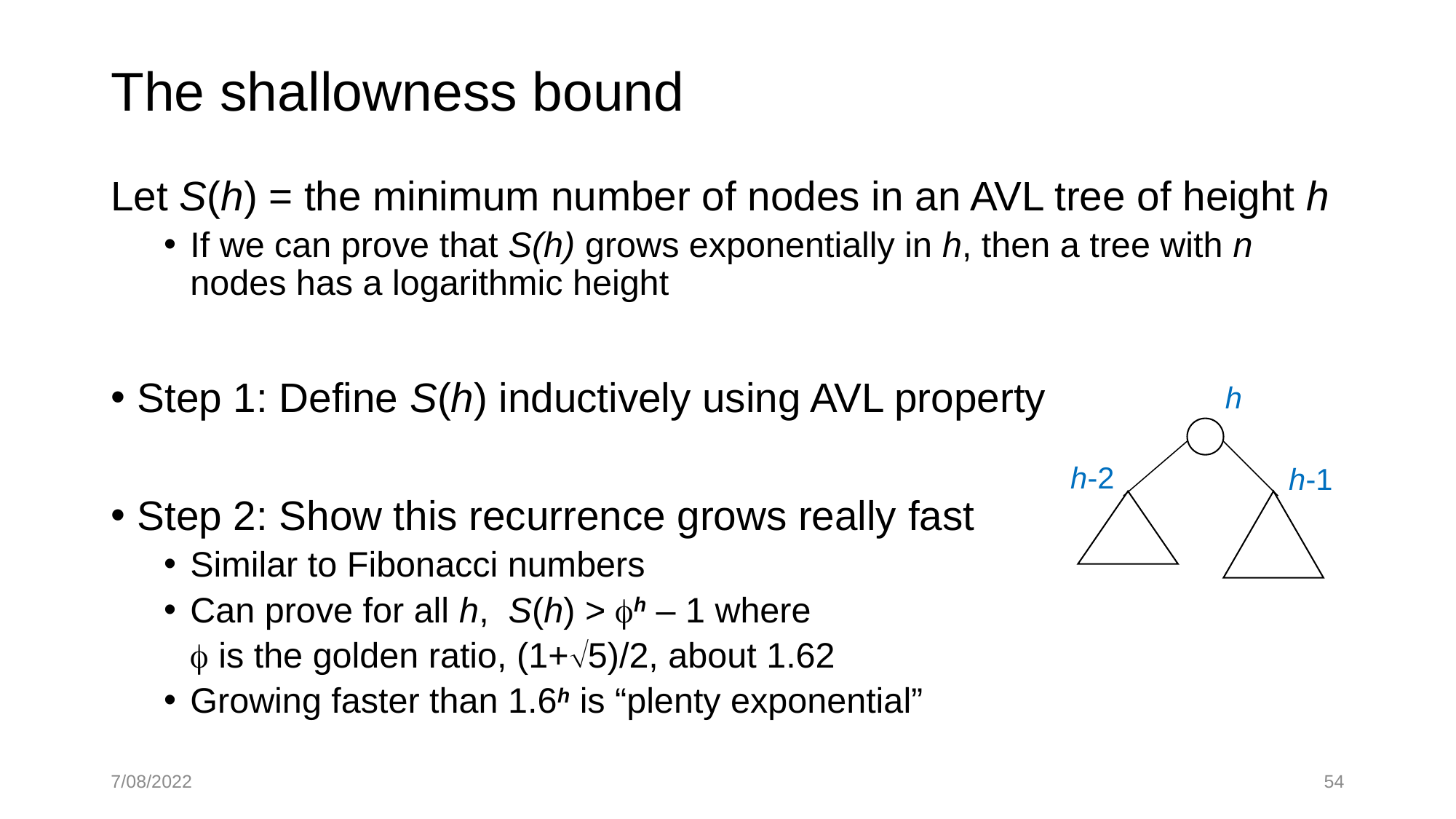

# The shallowness bound
Let S(h) = the minimum number of nodes in an AVL tree of height h
If we can prove that S(h) grows exponentially in h, then a tree with n nodes has a logarithmic height

Step 1: Define S(h) inductively using AVL property

Step 2: Show this recurrence grows really fast
Similar to Fibonacci numbers
Can prove for all h,  S(h) > φh – 1 where
	φ is the golden ratio, (1+√5)/2, about 1.62
Growing faster than 1.6h is “plenty exponential”

h

h-2
h-1

7/08/2022
54